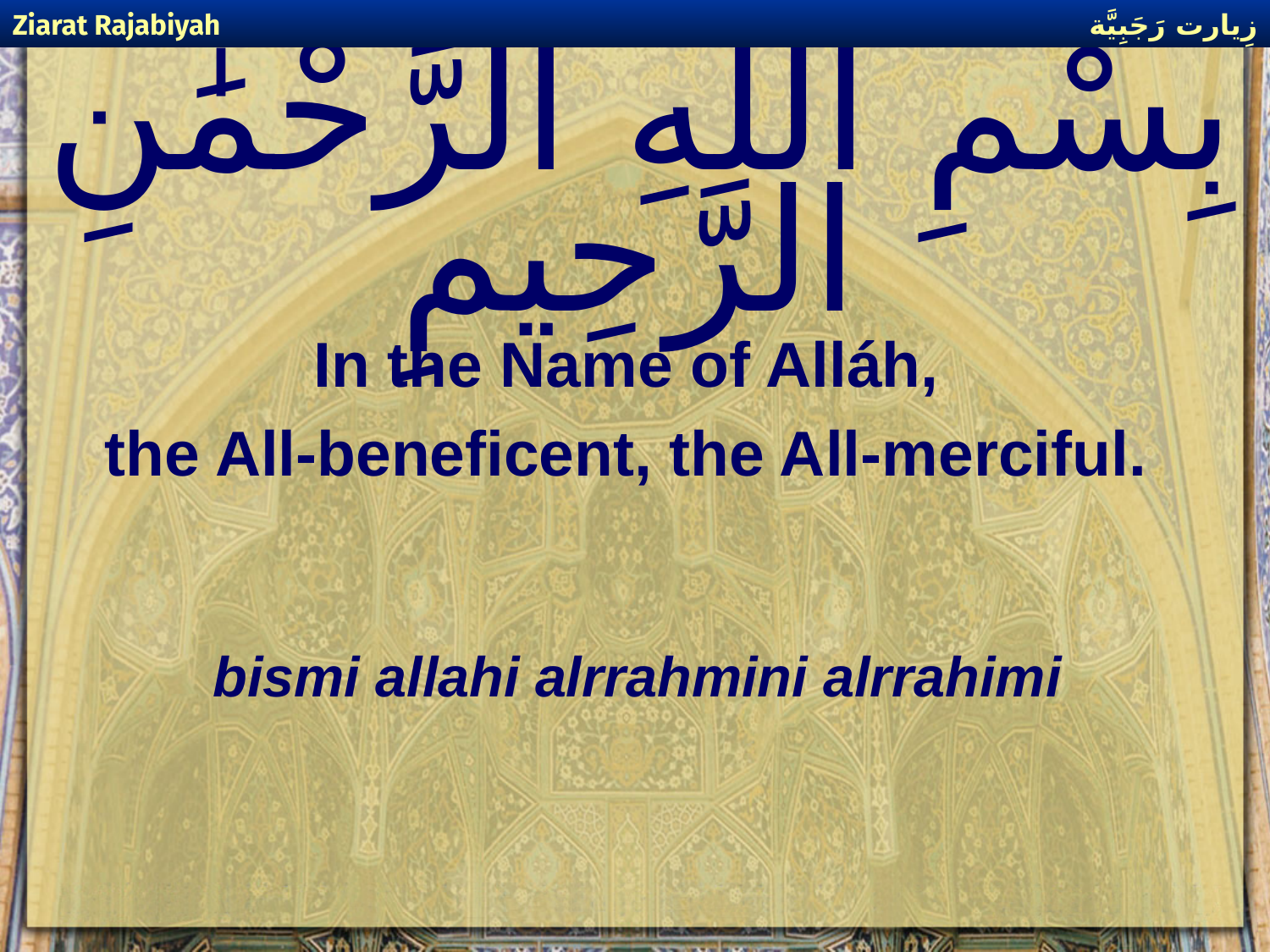

زِيارت رَجَبِيَّة
Ziarat Rajabiyah
# بِسْمِ اللَّهِ الرَّحْمَٰنِ الرَّحِيمِ
In the Name of Alláh,
the All-beneficent, the All-merciful.
bismi allahi alrrahmini alrrahimi